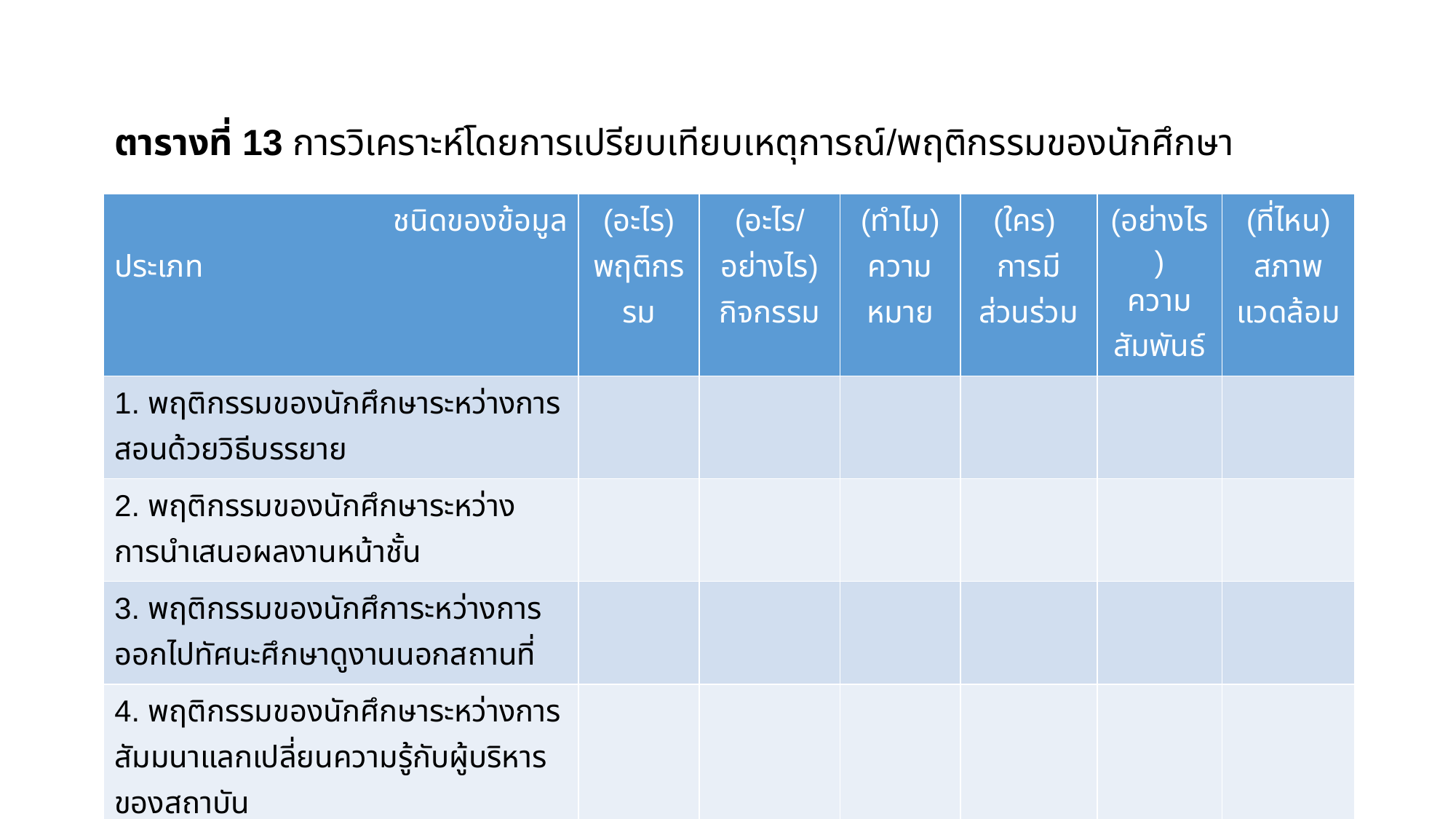

# ตารางที่ 13 การวิเคราะห์โดยการเปรียบเทียบเหตุการณ์/พฤติกรรมของนักศึกษา
| ชนิดของข้อมูล ประเภท | (อะไร) พฤติกรรม | (อะไร/อย่างไร) กิจกรรม | (ทำไม) ความหมาย | (ใคร) การมีส่วนร่วม | (อย่างไร) ความสัมพันธ์ | (ที่ไหน) สภาพแวดล้อม |
| --- | --- | --- | --- | --- | --- | --- |
| 1. พฤติกรรมของนักศึกษาระหว่างการสอนด้วยวิธีบรรยาย |  |  |  |  |  |  |
| 2. พฤติกรรมของนักศึกษาระหว่างการนำเสนอผลงานหน้าชั้น |  |  |  |  |  |  |
| 3. พฤติกรรมของนักศึการะหว่างการออกไปทัศนะศึกษาดูงานนอกสถานที่ |  |  |  |  |  |  |
| 4. พฤติกรรมของนักศึกษาระหว่างการสัมมนาแลกเปลี่ยนความรู้กับผู้บริหารของสถาบัน |  |  |  |  |  |  |
58